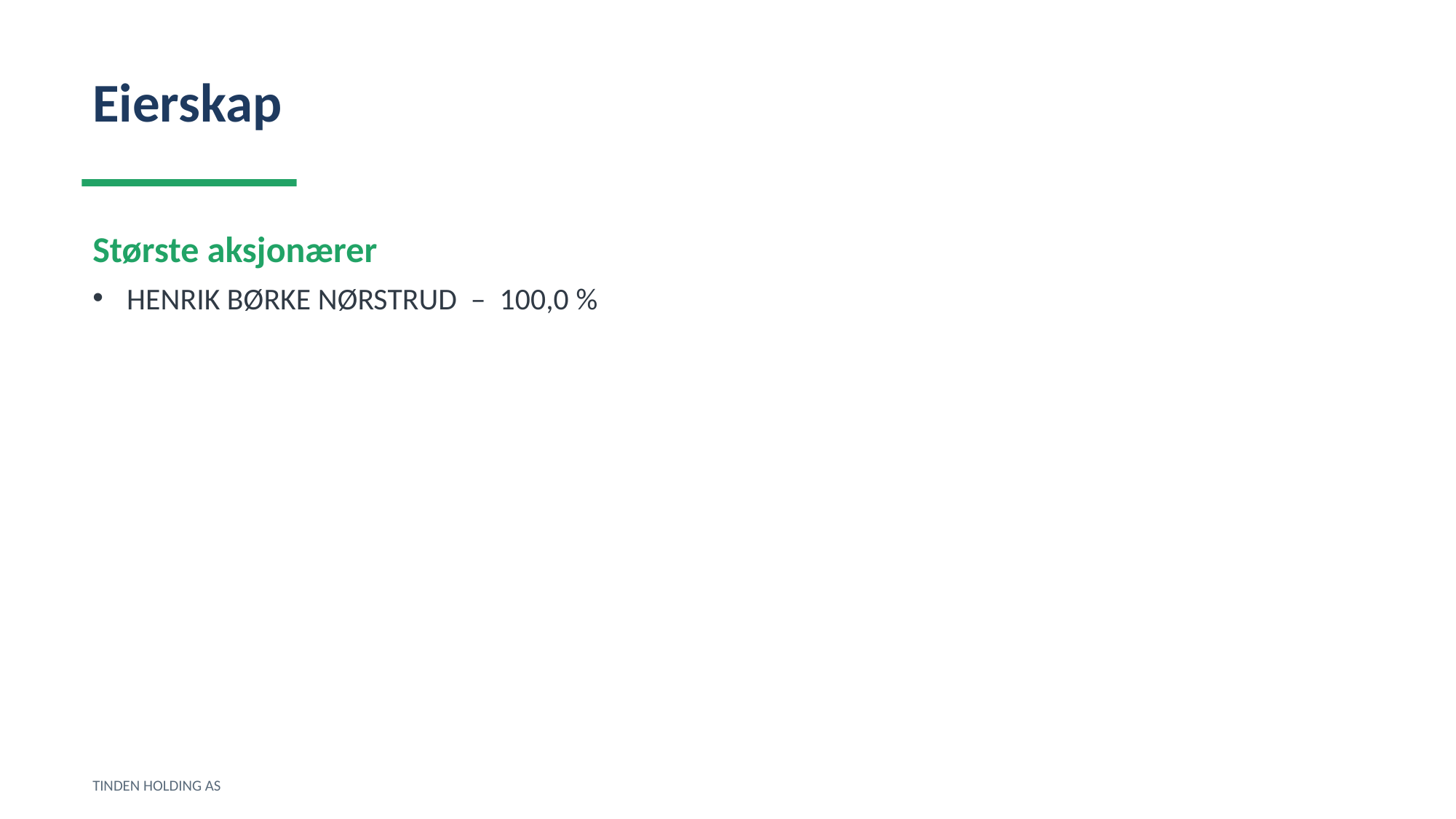

Eierskap

Største aksjonærer
HENRIK BØRKE NØRSTRUD  –  100,0 %
TINDEN HOLDING AS